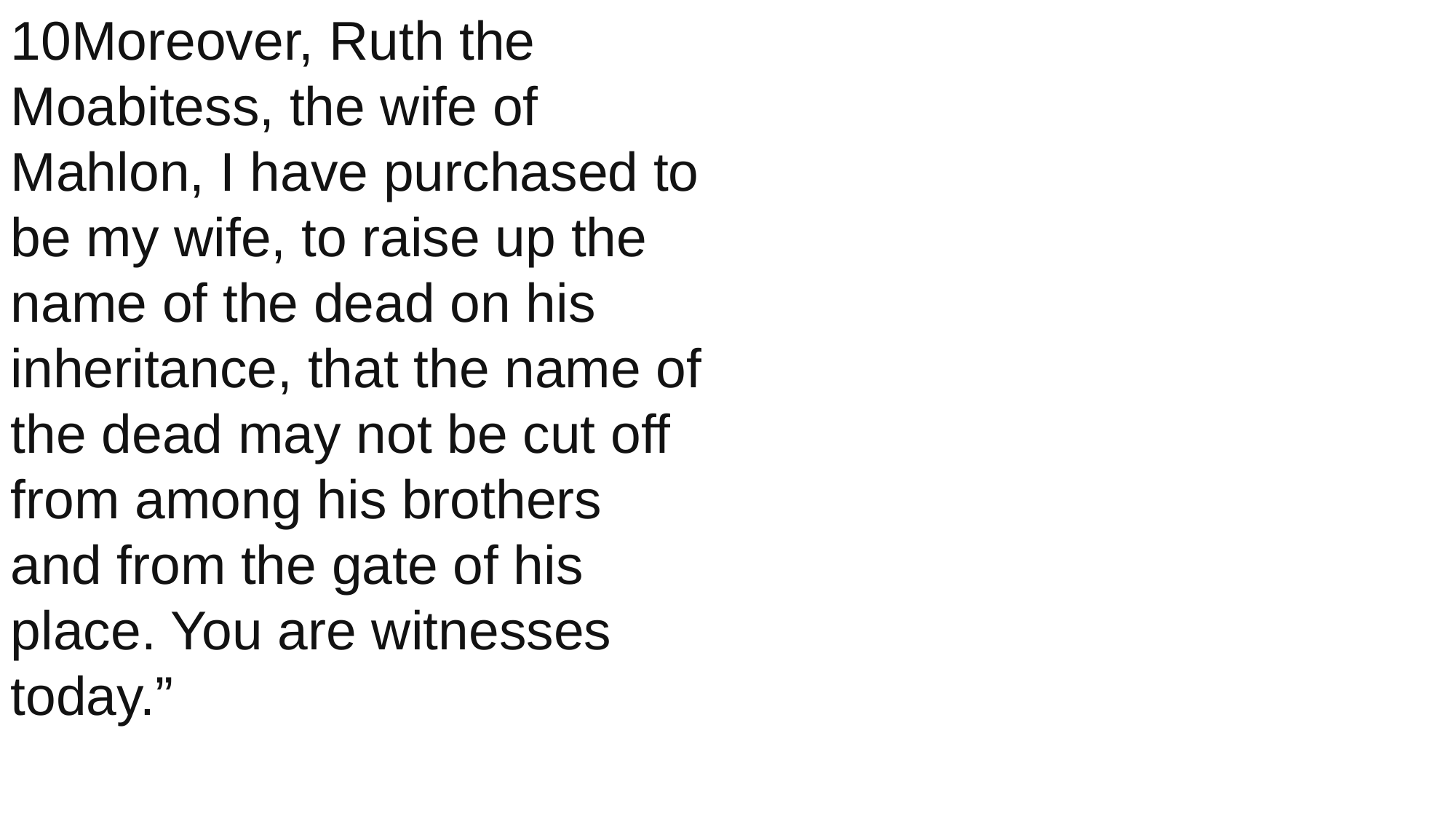

10Moreover, Ruth the Moabitess, the wife of Mahlon, I have purchased to be my wife, to raise up the name of the dead on his inheritance, that the name of the dead may not be cut off from among his brothers and from the gate of his place. You are witnesses today.”